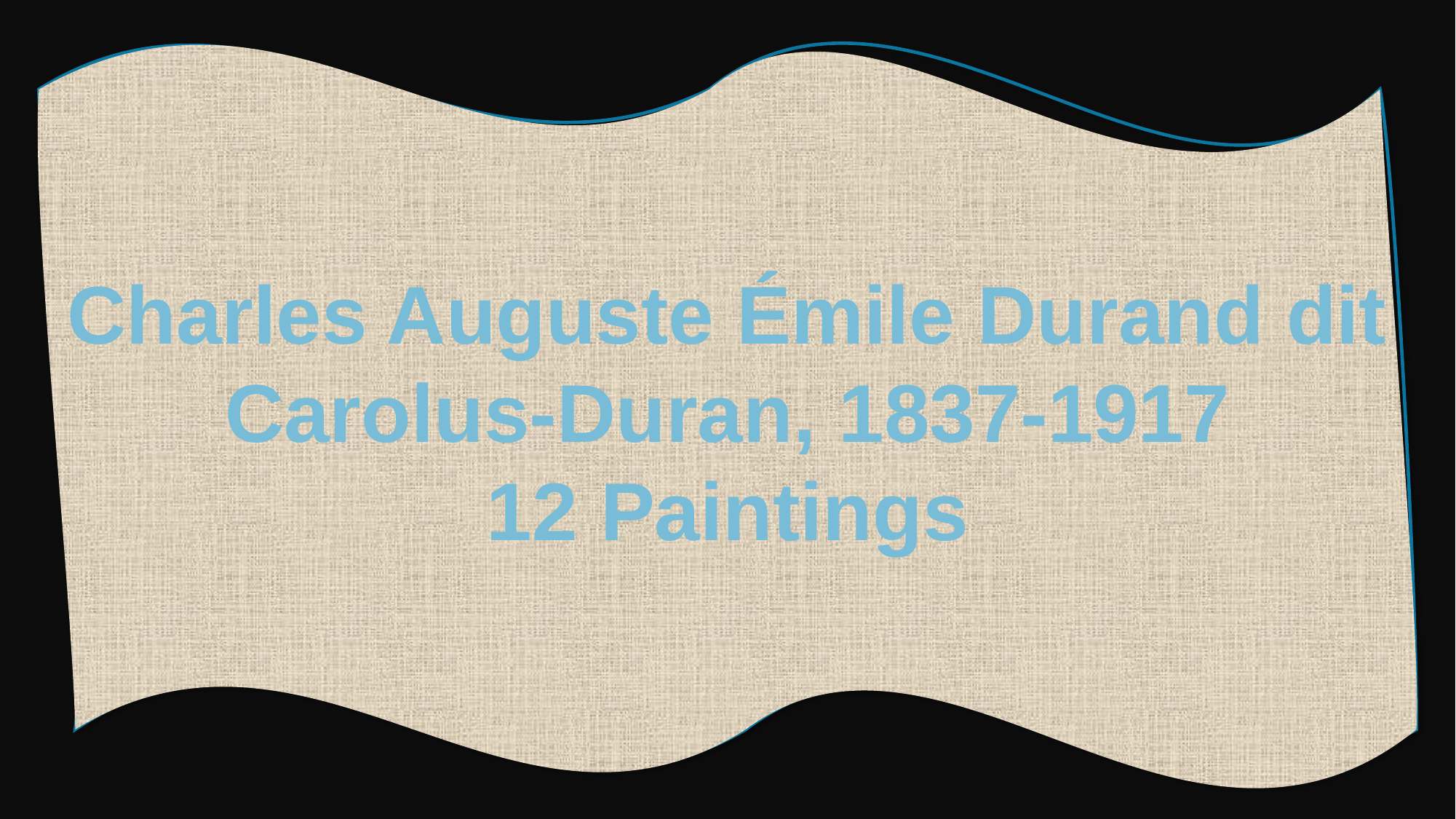

Charles Auguste Émile Durand dit Carolus-Duran, 1837-1917
12 Paintings